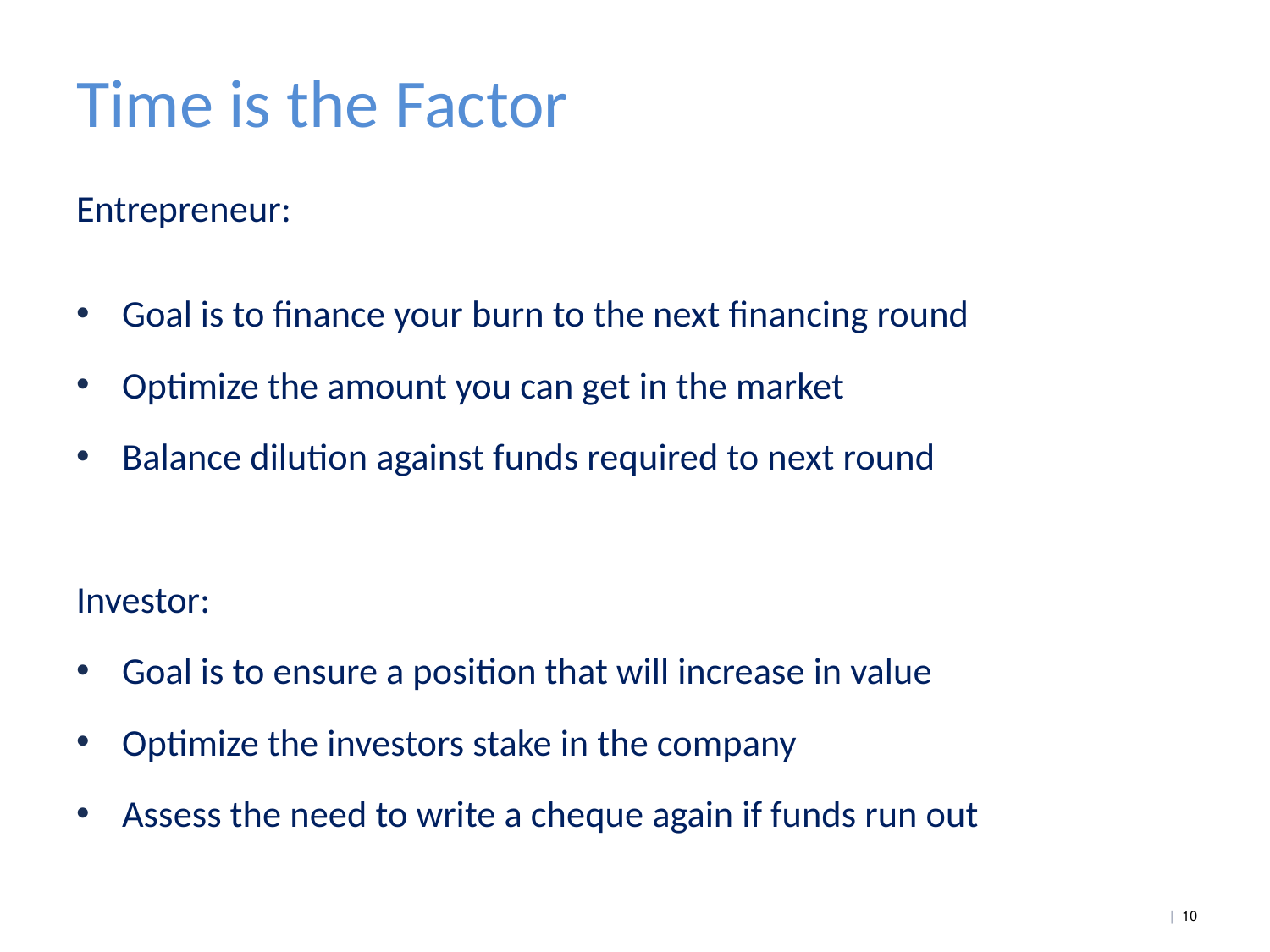

# Time is the Factor
Entrepreneur:

Goal is to finance your burn to the next financing round
Optimize the amount you can get in the market
Balance dilution against funds required to next round

Investor:
Goal is to ensure a position that will increase in value
Optimize the investors stake in the company
Assess the need to write a cheque again if funds run out
|  10